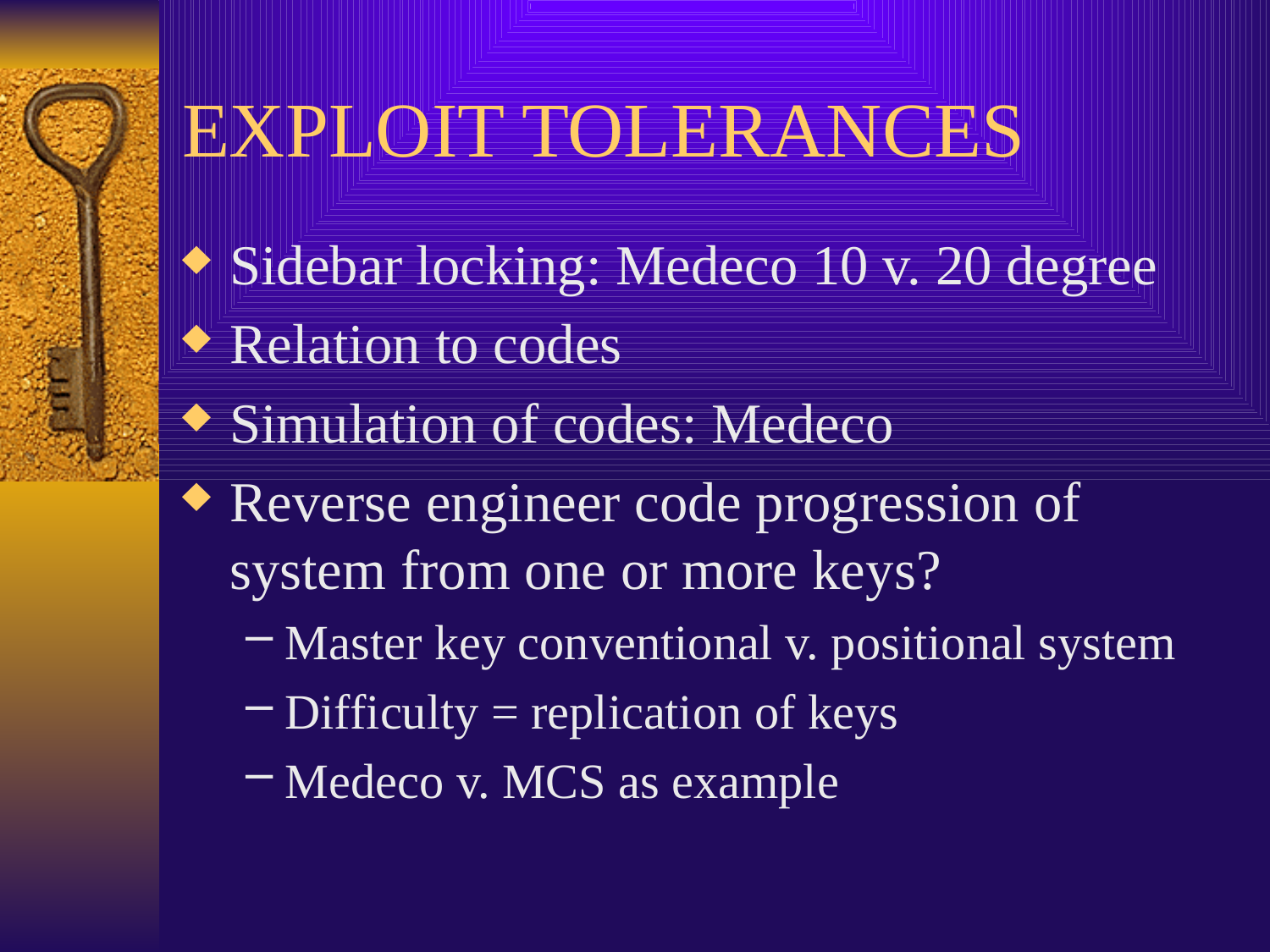

# EXPLOIT TOLERANCES
Sidebar locking: Medeco 10 v. 20 degree
Relation to codes
Simulation of codes: Medeco
Reverse engineer code progression of system from one or more keys?
Master key conventional v. positional system
Difficulty = replication of keys
Medeco v. MCS as example